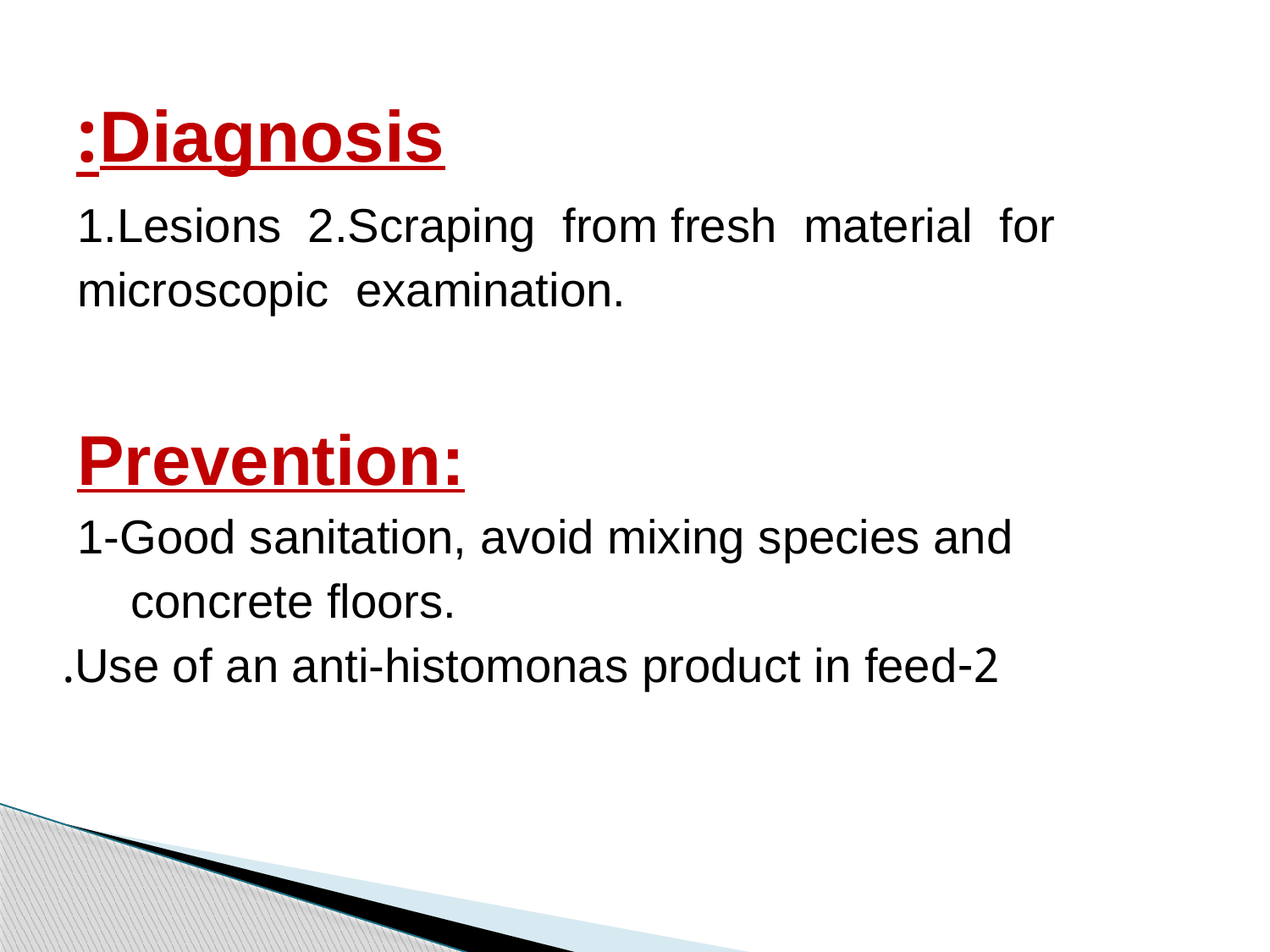

# Diagnosis:
1.Lesions  2.Scraping  from fresh  material  for
microscopic  examination.

Prevention:
1-Good sanitation, avoid mixing species and
    concrete floors.
2-Use of an anti-histomonas product in feed.